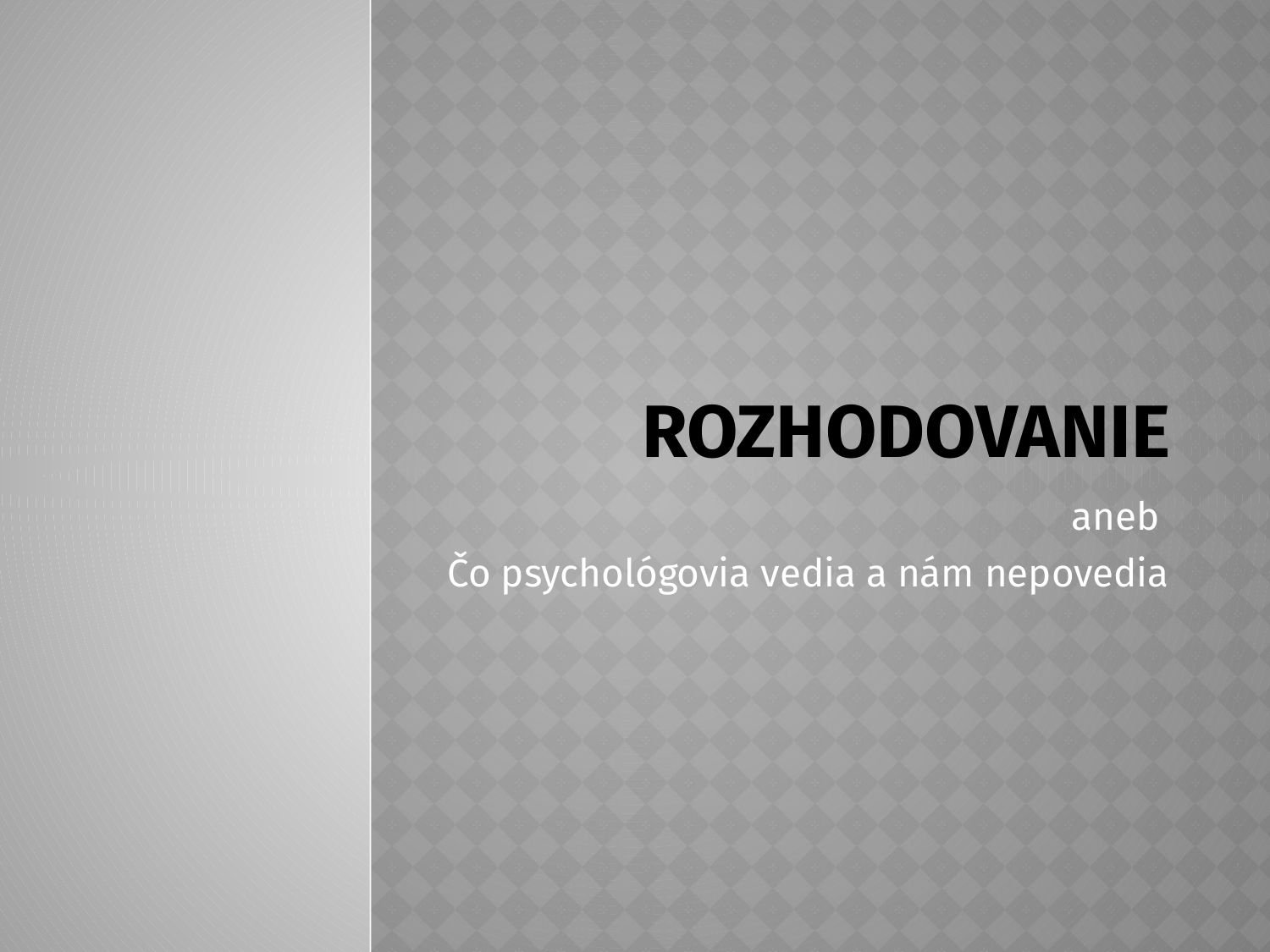

# Rozhodovanie
aneb
Čo psychológovia vedia a nám nepovedia